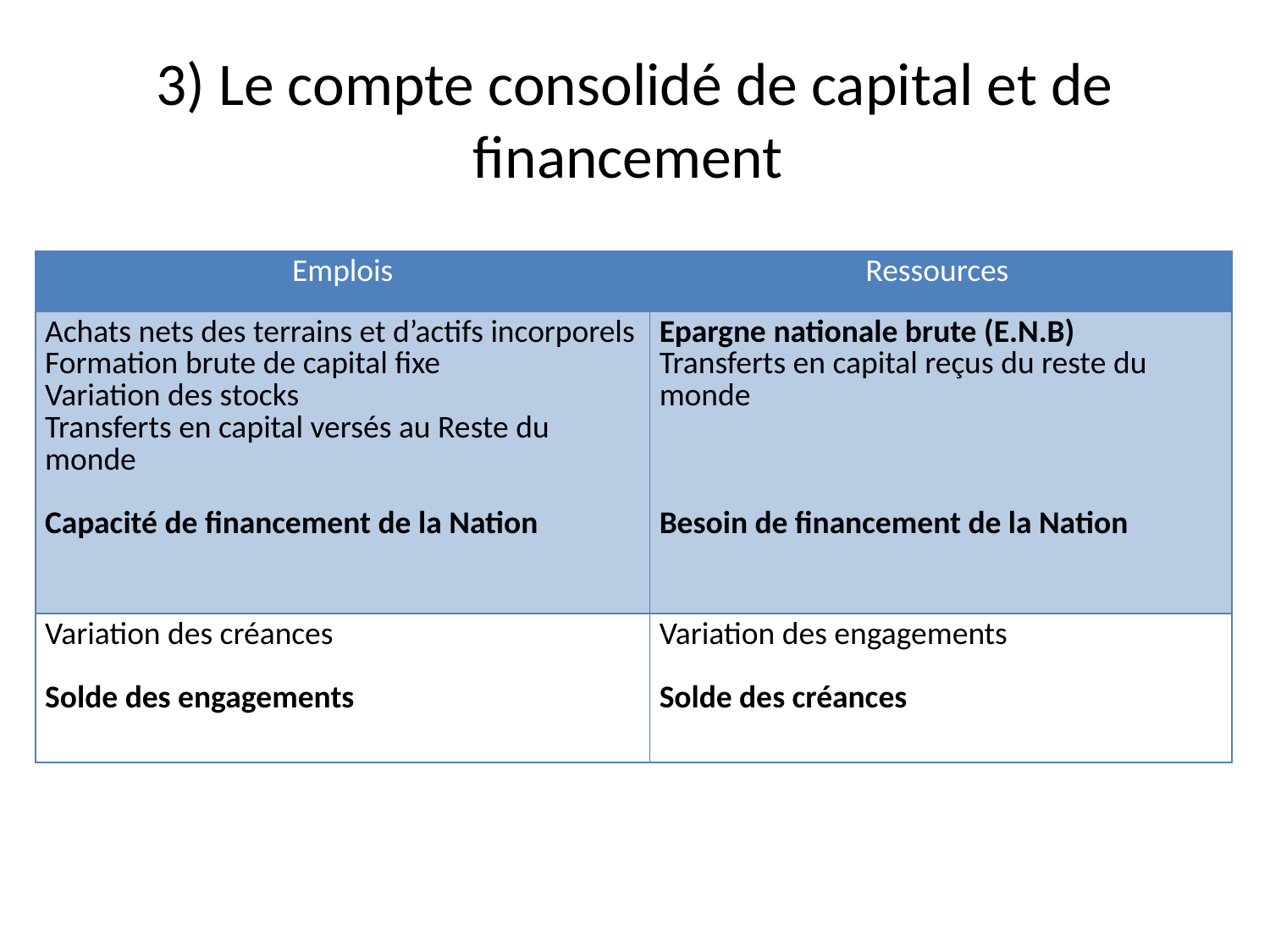

# 3) Le compte consolidé de capital et de financement
| Emplois | Ressources |
| --- | --- |
| Achats nets des terrains et d’actifs incorporels Formation brute de capital fixe Variation des stocks Transferts en capital versés au Reste du monde Capacité de financement de la Nation | Epargne nationale brute (E.N.B) Transferts en capital reçus du reste du monde Besoin de financement de la Nation |
| Variation des créances Solde des engagements | Variation des engagements Solde des créances |